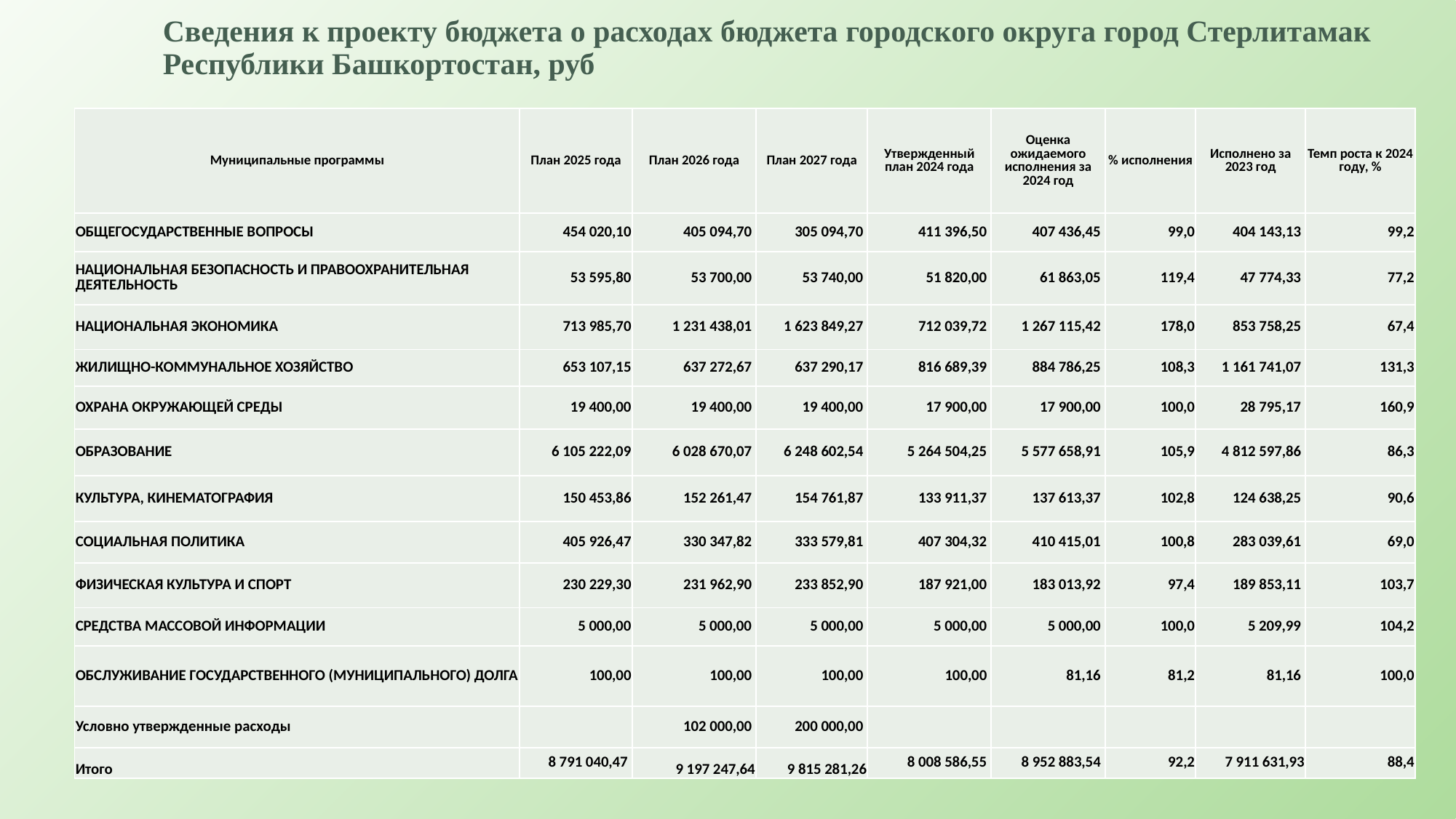

# Сведения к проекту бюджета о расходах бюджета городского округа город Стерлитамак Республики Башкортостан, руб
| Муниципальные программы | План 2025 года | План 2026 года | План 2027 года | Утвержденный план 2024 года | Оценка ожидаемого исполнения за 2024 год | % исполнения | Исполнено за 2023 год | Темп роста к 2024 году, % |
| --- | --- | --- | --- | --- | --- | --- | --- | --- |
| ОБЩЕГОСУДАРСТВЕННЫЕ ВОПРОСЫ | 454 020,10 | 405 094,70 | 305 094,70 | 411 396,50 | 407 436,45 | 99,0 | 404 143,13 | 99,2 |
| НАЦИОНАЛЬНАЯ БЕЗОПАСНОСТЬ И ПРАВООХРАНИТЕЛЬНАЯ ДЕЯТЕЛЬНОСТЬ | 53 595,80 | 53 700,00 | 53 740,00 | 51 820,00 | 61 863,05 | 119,4 | 47 774,33 | 77,2 |
| НАЦИОНАЛЬНАЯ ЭКОНОМИКА | 713 985,70 | 1 231 438,01 | 1 623 849,27 | 712 039,72 | 1 267 115,42 | 178,0 | 853 758,25 | 67,4 |
| ЖИЛИЩНО-КОММУНАЛЬНОЕ ХОЗЯЙСТВО | 653 107,15 | 637 272,67 | 637 290,17 | 816 689,39 | 884 786,25 | 108,3 | 1 161 741,07 | 131,3 |
| ОХРАНА ОКРУЖАЮЩЕЙ СРЕДЫ | 19 400,00 | 19 400,00 | 19 400,00 | 17 900,00 | 17 900,00 | 100,0 | 28 795,17 | 160,9 |
| ОБРАЗОВАНИЕ | 6 105 222,09 | 6 028 670,07 | 6 248 602,54 | 5 264 504,25 | 5 577 658,91 | 105,9 | 4 812 597,86 | 86,3 |
| КУЛЬТУРА, КИНЕМАТОГРАФИЯ | 150 453,86 | 152 261,47 | 154 761,87 | 133 911,37 | 137 613,37 | 102,8 | 124 638,25 | 90,6 |
| СОЦИАЛЬНАЯ ПОЛИТИКА | 405 926,47 | 330 347,82 | 333 579,81 | 407 304,32 | 410 415,01 | 100,8 | 283 039,61 | 69,0 |
| ФИЗИЧЕСКАЯ КУЛЬТУРА И СПОРТ | 230 229,30 | 231 962,90 | 233 852,90 | 187 921,00 | 183 013,92 | 97,4 | 189 853,11 | 103,7 |
| СРЕДСТВА МАССОВОЙ ИНФОРМАЦИИ | 5 000,00 | 5 000,00 | 5 000,00 | 5 000,00 | 5 000,00 | 100,0 | 5 209,99 | 104,2 |
| ОБСЛУЖИВАНИЕ ГОСУДАРСТВЕННОГО (МУНИЦИПАЛЬНОГО) ДОЛГА | 100,00 | 100,00 | 100,00 | 100,00 | 81,16 | 81,2 | 81,16 | 100,0 |
| Условно утвержденные расходы |  | 102 000,00 | 200 000,00 |  |  |  |  |  |
| Итого | 8 791 040,47 | 9 197 247,64 | 9 815 281,26 | 8 008 586,55 | 8 952 883,54 | 92,2 | 7 911 631,93 | 88,4 |